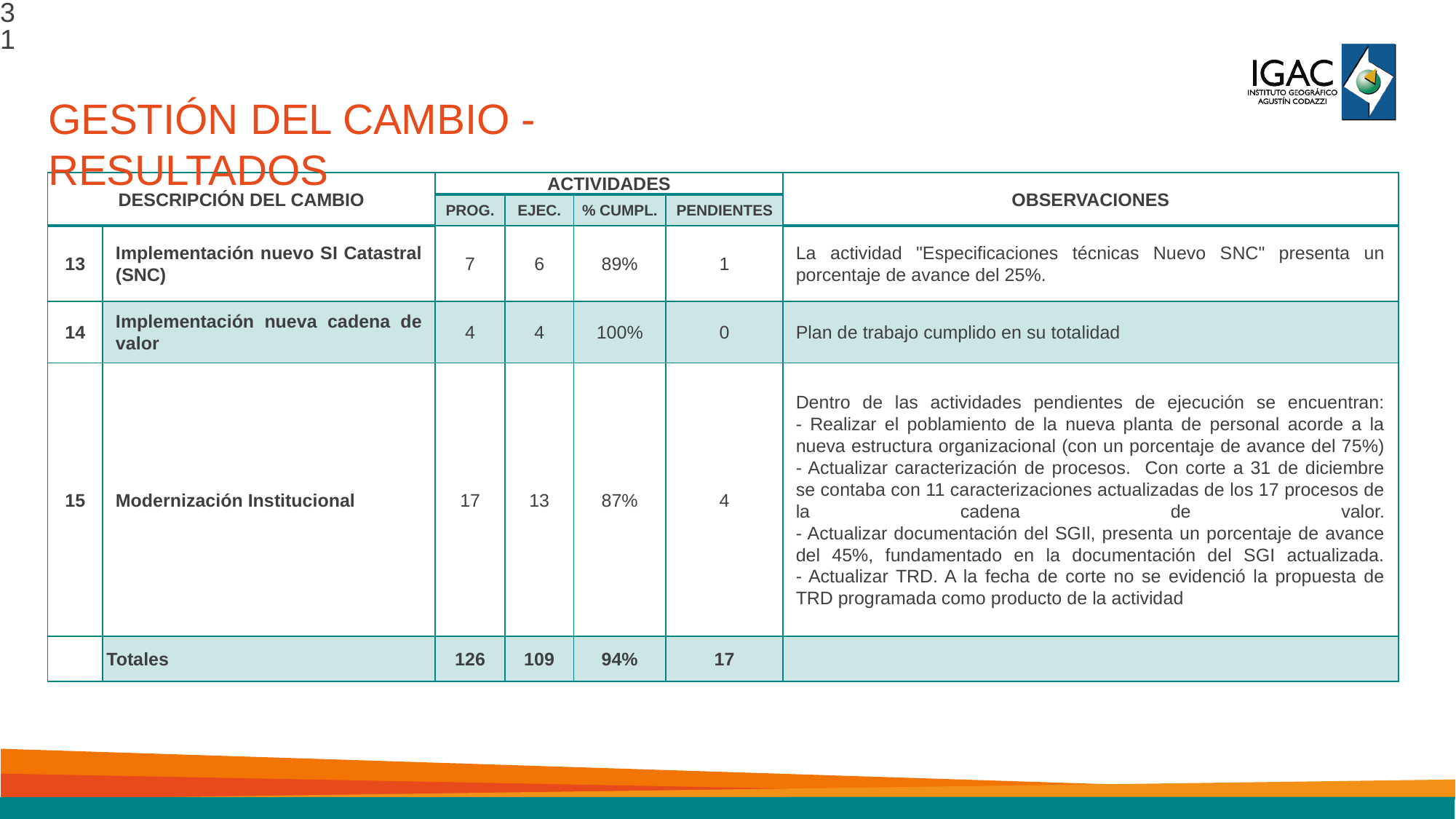

31
GESTIÓN DEL CAMBIO - RESULTADOS
| DESCRIPCIÓN DEL CAMBIO |  | ACTIVIDADES |  |  |  | OBSERVACIONES |
| --- | --- | --- | --- | --- | --- | --- |
|  |  | PROG. | EJEC. | % CUMPL. | PENDIENTES |  |
| 13 | Implementación nuevo SI Catastral (SNC) | 7 | 6 | 89% | 1 | La actividad "Especificaciones técnicas Nuevo SNC" presenta un porcentaje de avance del 25%. |
| 14 | Implementación nueva cadena de valor | 4 | 4 | 100% | 0 | Plan de trabajo cumplido en su totalidad |
| 15 | Modernización Institucional | 17 | 13 | 87% | 4 | Dentro de las actividades pendientes de ejecución se encuentran: - Realizar el poblamiento de la nueva planta de personal acorde a la nueva estructura organizacional (con un porcentaje de avance del 75%) - Actualizar caracterización de procesos. Con corte a 31 de diciembre se contaba con 11 caracterizaciones actualizadas de los 17 procesos de la cadena de valor. - Actualizar documentación del SGIl, presenta un porcentaje de avance del 45%, fundamentado en la documentación del SGI actualizada. - Actualizar TRD. A la fecha de corte no se evidenció la propuesta de TRD programada como producto de la actividad |
|  | Totales | 126 | 109 | 94% | 17 |  |